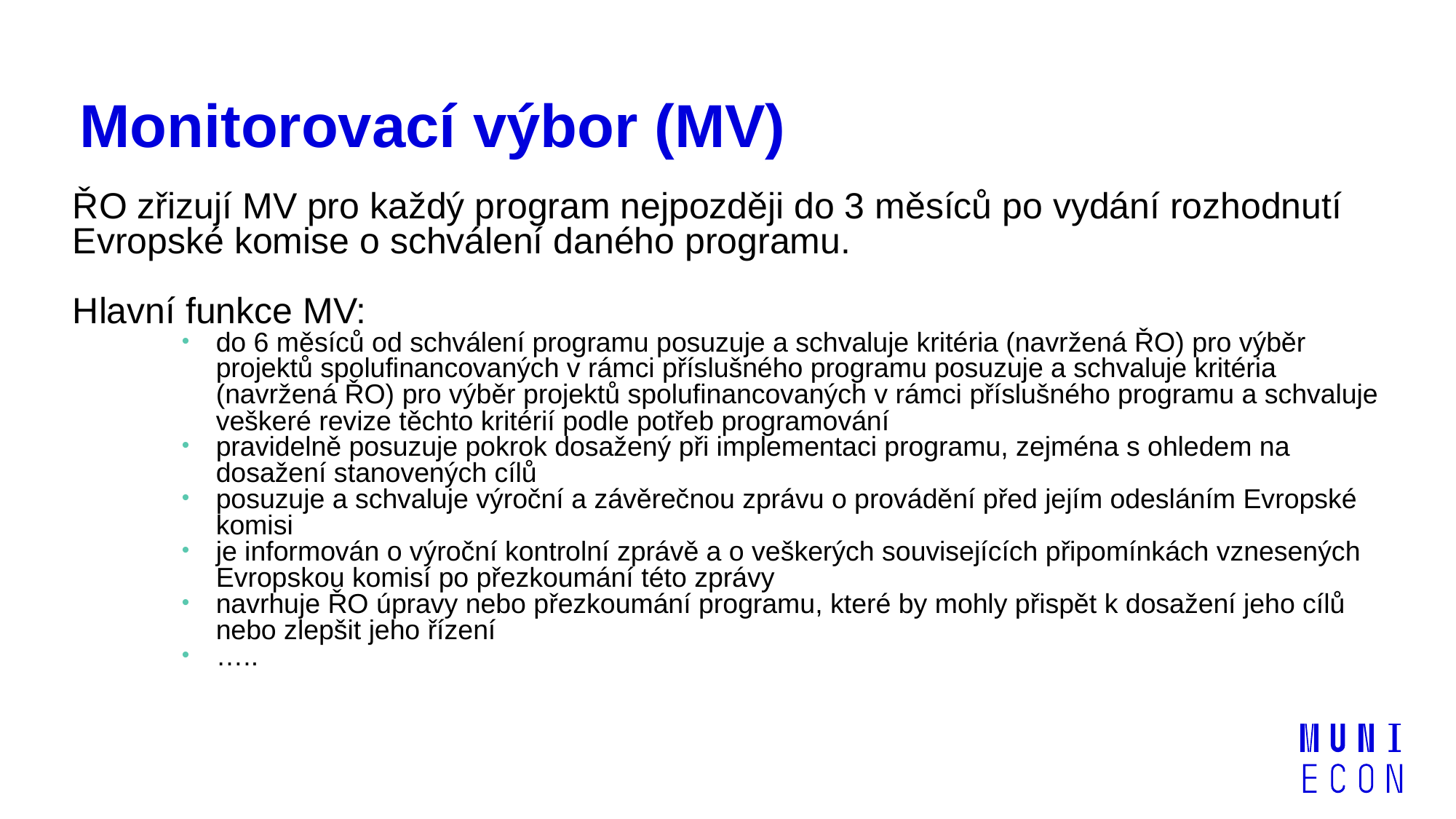

# Monitorovací výbor (MV)
ŘO zřizují MV pro každý program nejpozději do 3 měsíců po vydání rozhodnutí Evropské komise o schválení daného programu.

Hlavní funkce MV:
do 6 měsíců od schválení programu posuzuje a schvaluje kritéria (navržená ŘO) pro výběr projektů spolufinancovaných v rámci příslušného programu posuzuje a schvaluje kritéria (navržená ŘO) pro výběr projektů spolufinancovaných v rámci příslušného programu a schvaluje veškeré revize těchto kritérií podle potřeb programování
pravidelně posuzuje pokrok dosažený při implementaci programu, zejména s ohledem na dosažení stanovených cílů
posuzuje a schvaluje výroční a závěrečnou zprávu o provádění před jejím odesláním Evropské komisi
je informován o výroční kontrolní zprávě a o veškerých souvisejících připomínkách vznesených Evropskou komisí po přezkoumání této zprávy
navrhuje ŘO úpravy nebo přezkoumání programu, které by mohly přispět k dosažení jeho cílů nebo zlepšit jeho řízení
…..